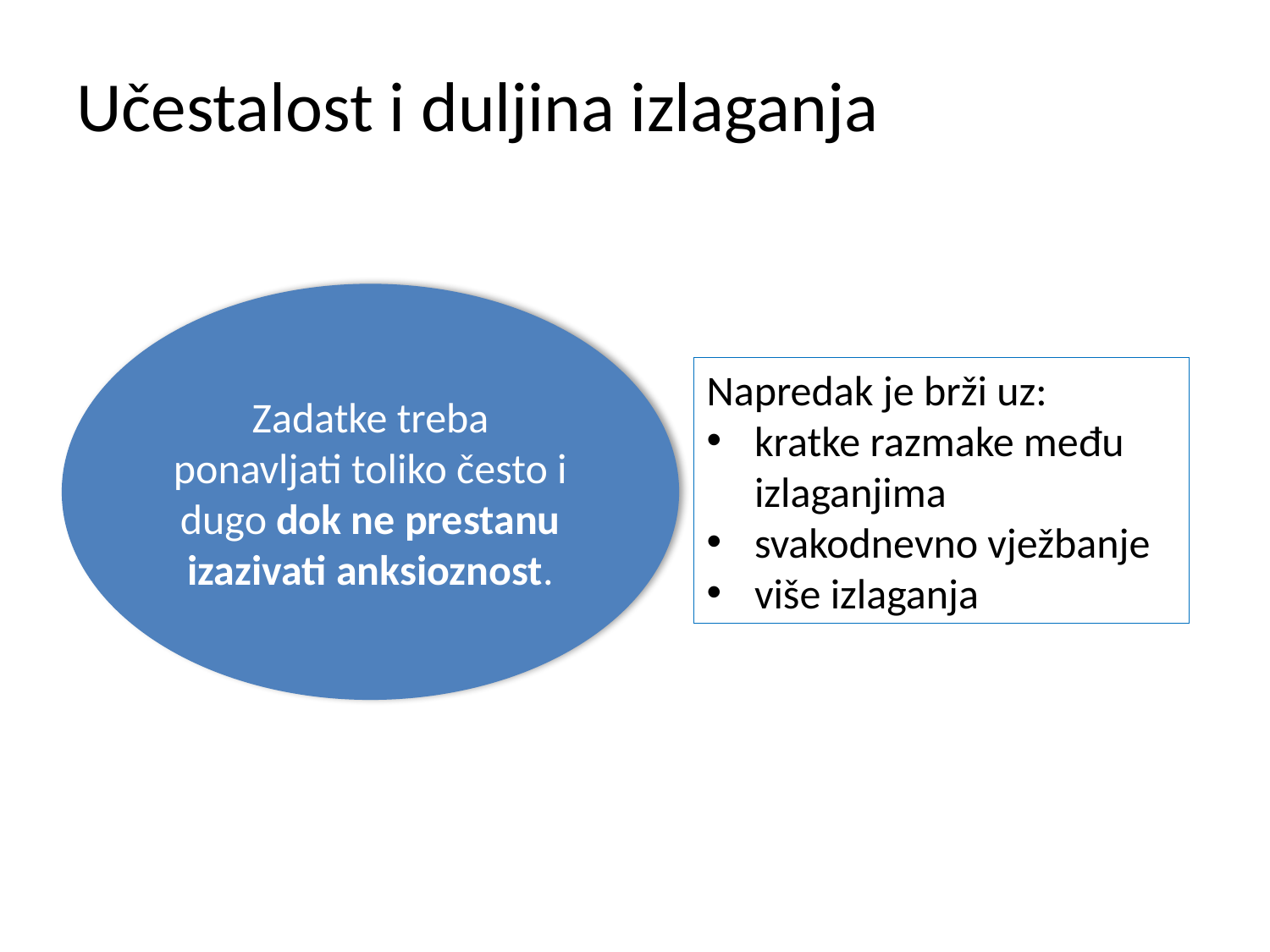

# Učestalost i duljina izlaganja
Zadatke treba ponavljati toliko često i dugo dok ne prestanu izazivati anksioznost.
Napredak je brži uz:
kratke razmake među izlaganjima
svakodnevno vježbanje
više izlaganja